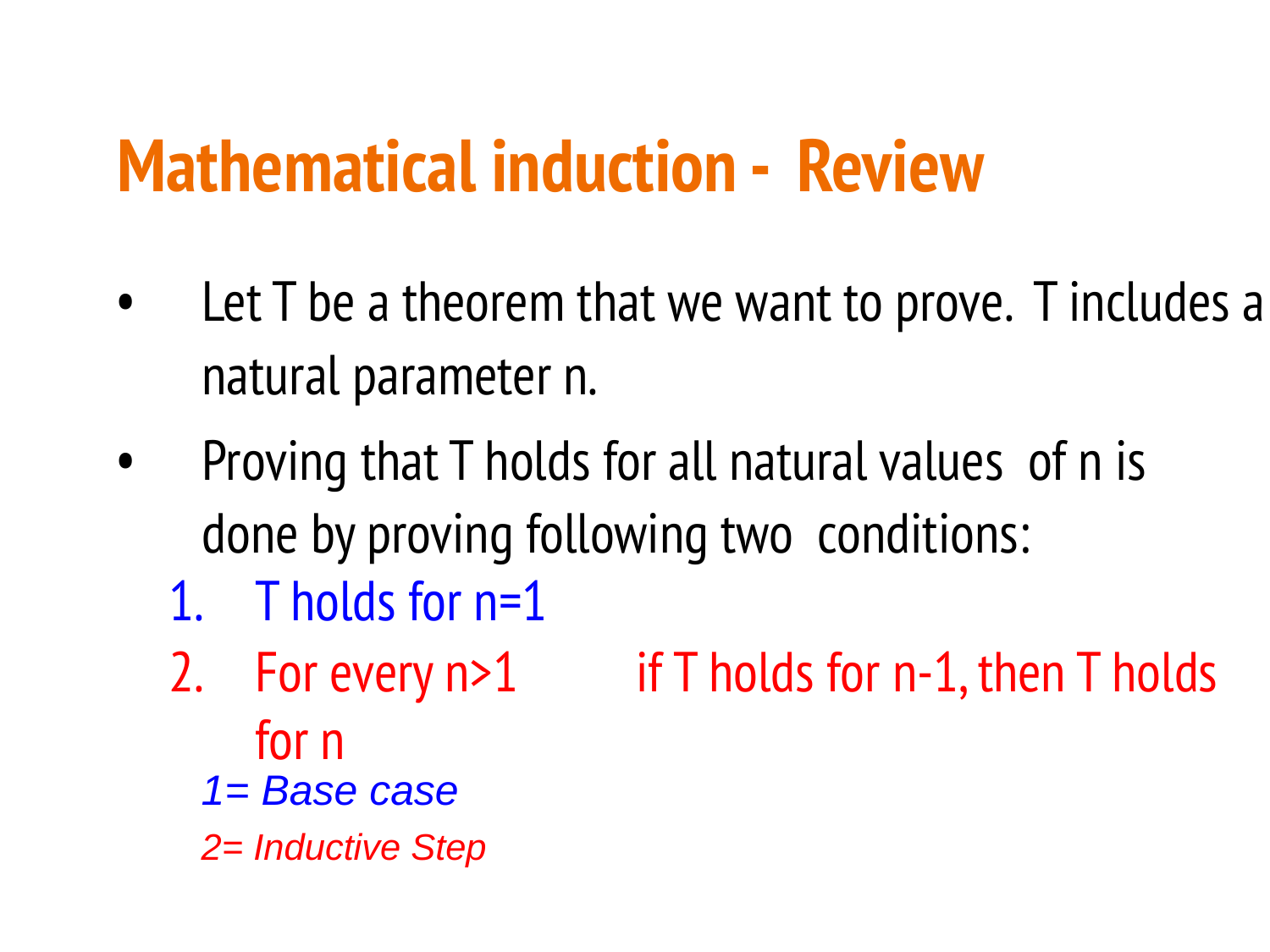

# Mathematical induction -  Review
Let T be a theorem that we want to prove.  T includes a natural parameter n.
Proving that T holds for all natural values  of n is done by proving following two  conditions:
T holds for n=1
For every n>1	if T holds for n-1, then T holds for n
1= Base case
2= Inductive Step